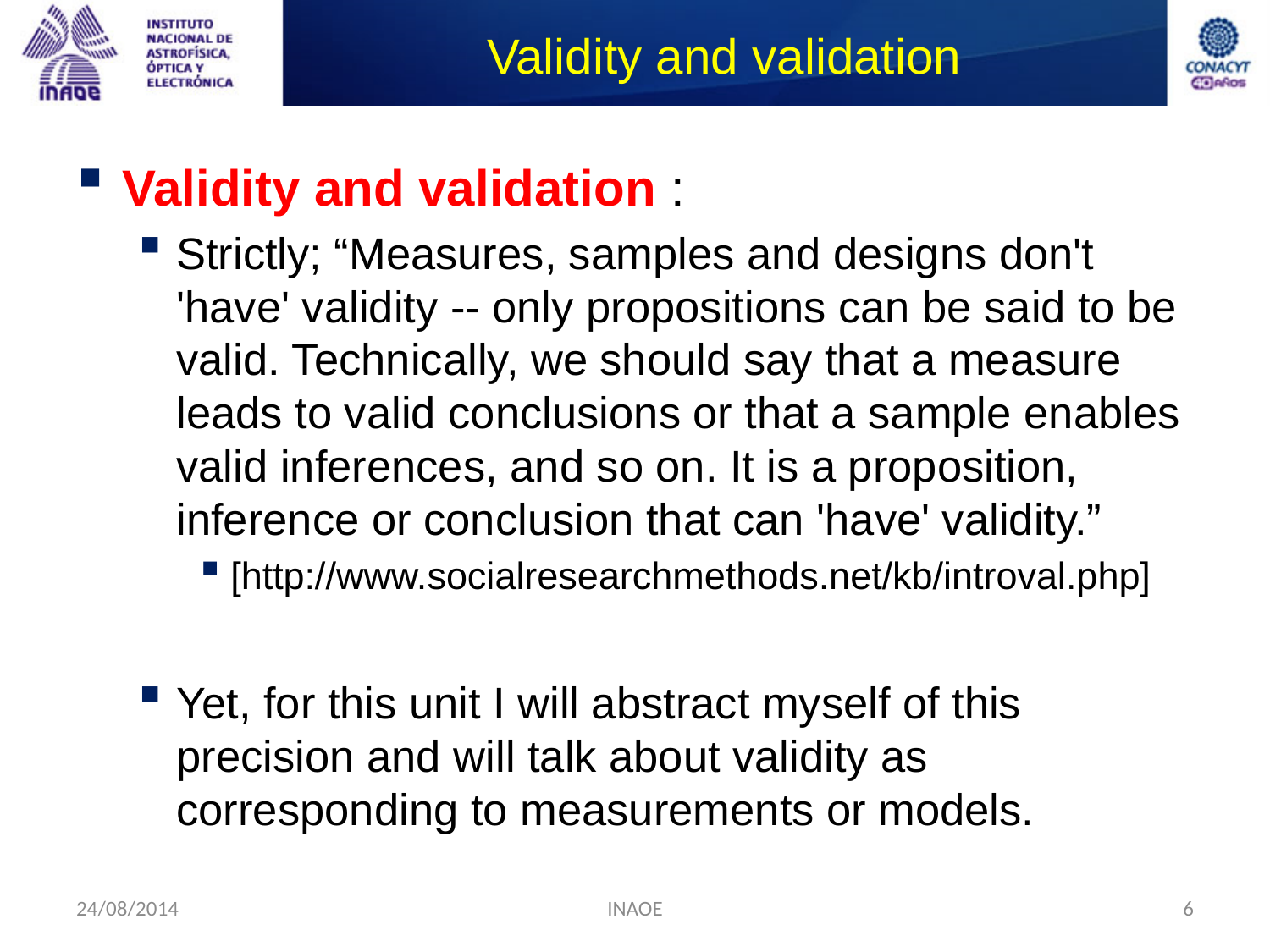

# Validity and validation
Validity and validation :
Strictly; “Measures, samples and designs don't 'have' validity -- only propositions can be said to be valid. Technically, we should say that a measure leads to valid conclusions or that a sample enables valid inferences, and so on. It is a proposition, inference or conclusion that can 'have' validity.”
[http://www.socialresearchmethods.net/kb/introval.php]

Yet, for this unit I will abstract myself of this precision and will talk about validity as corresponding to measurements or models.
24/08/2014
INAOE
6